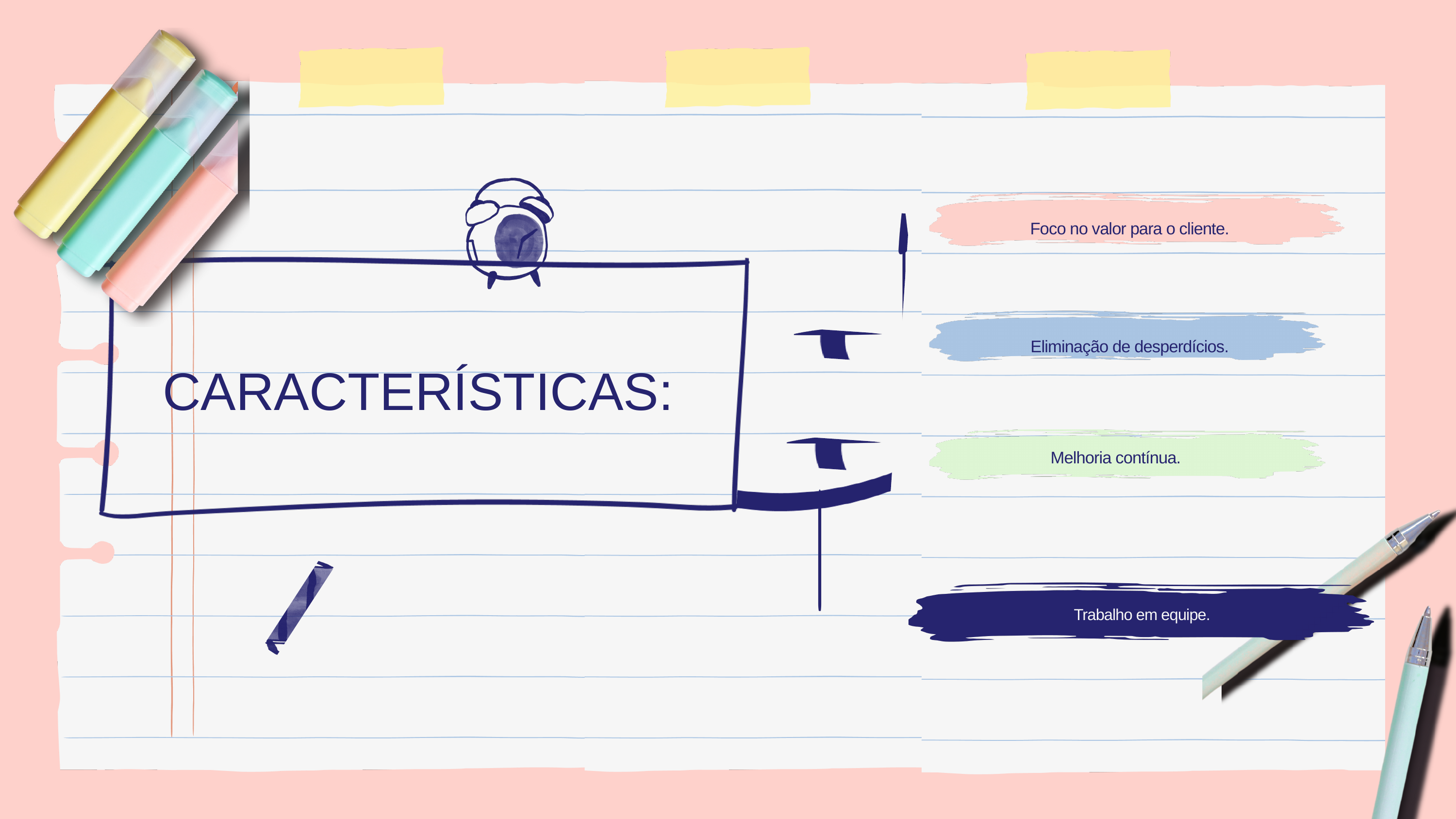

Foco no valor para o cliente.

Eliminação de desperdícios.

CARACTERÍSTICAS:

Melhoria contínua.

Trabalho em equipe.